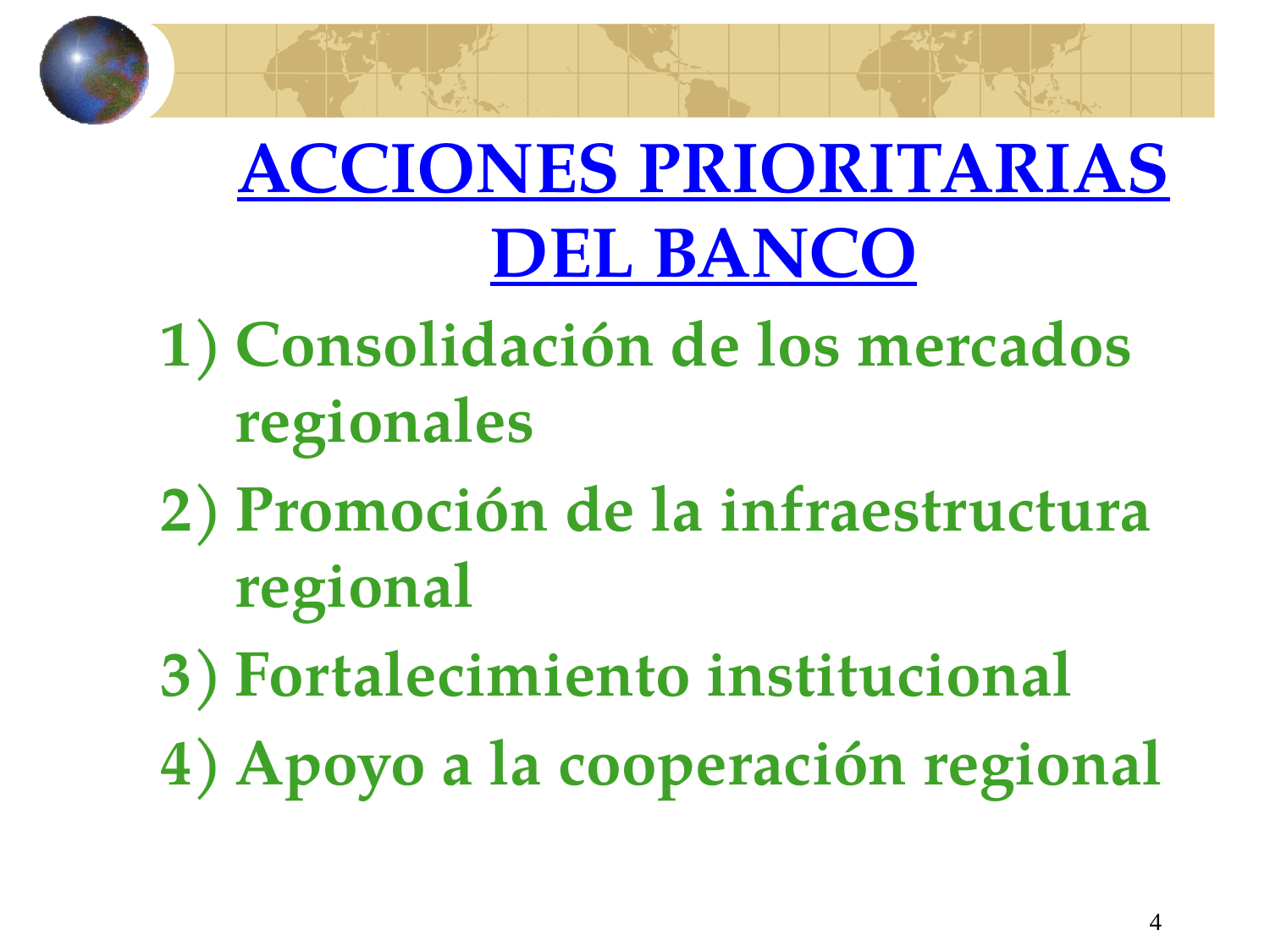

# ACCIONES PRIORITARIAS DEL BANCO
Consolidación de los mercados regionales
Promoción de la infraestructura regional
Fortalecimiento institucional
Apoyo a la cooperación regional

4